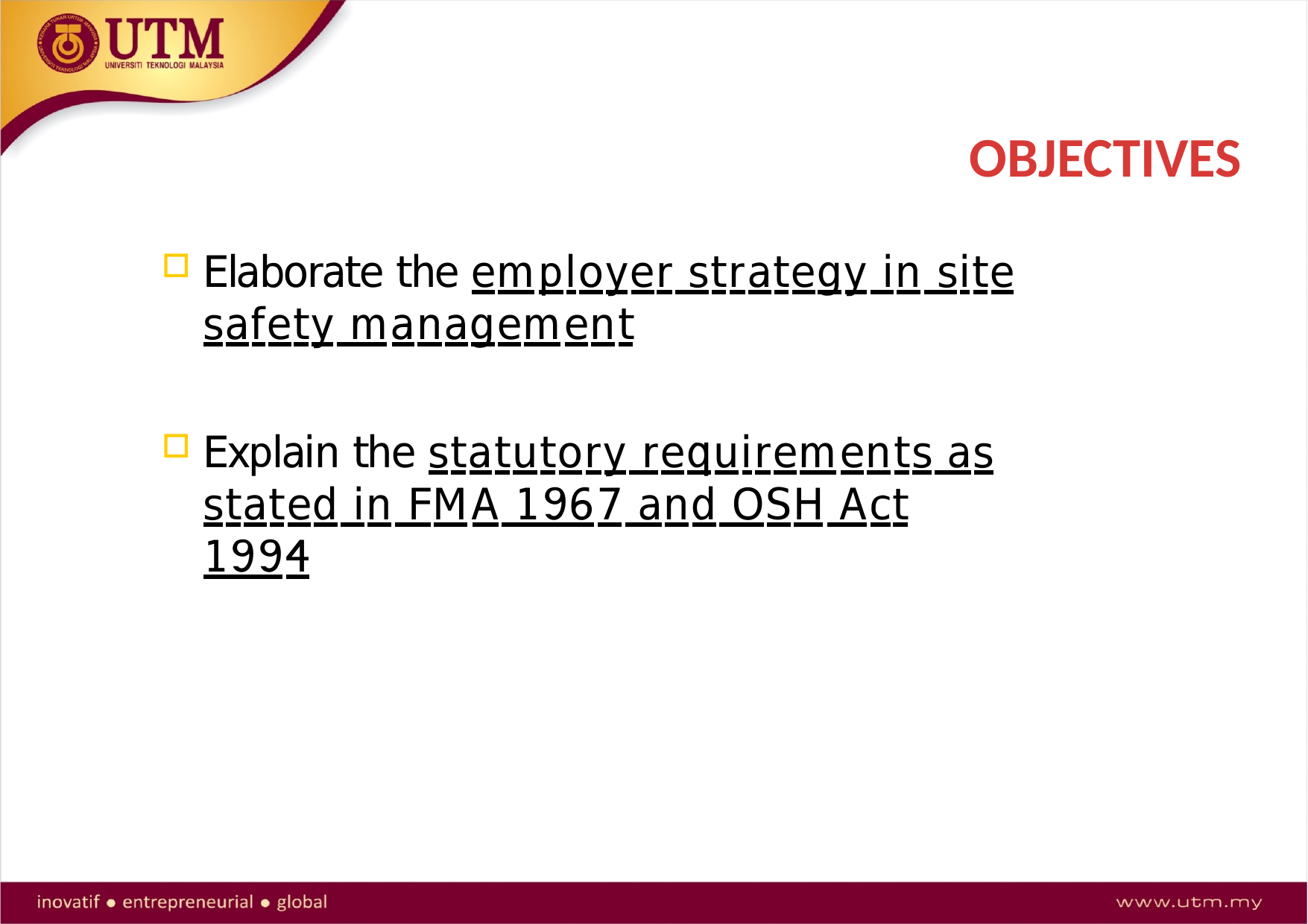

# OBJECTIVES
Elaborate the employer strategy in site safety management

Explain the statutory requirements as stated in FMA 1967 and OSH Act	1994